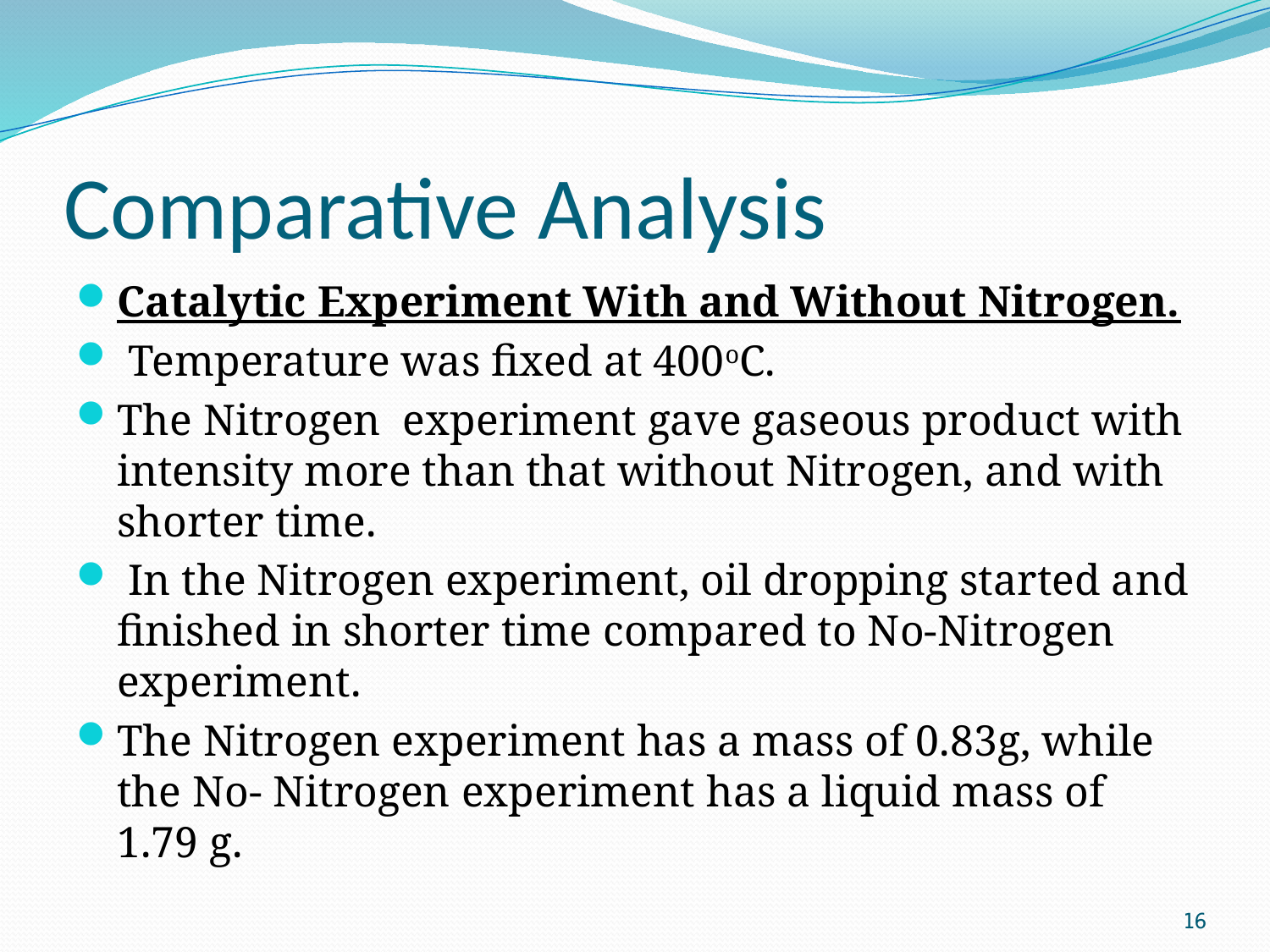

# Comparative Analysis
Catalytic Experiment With and Without Nitrogen.
 Temperature was fixed at 400oC.
The Nitrogen  experiment gave gaseous product with intensity more than that without Nitrogen, and with shorter time.
 In the Nitrogen experiment, oil dropping started and finished in shorter time compared to No-Nitrogen experiment.
The Nitrogen experiment has a mass of 0.83g, while the No- Nitrogen experiment has a liquid mass of 1.79 g.
16